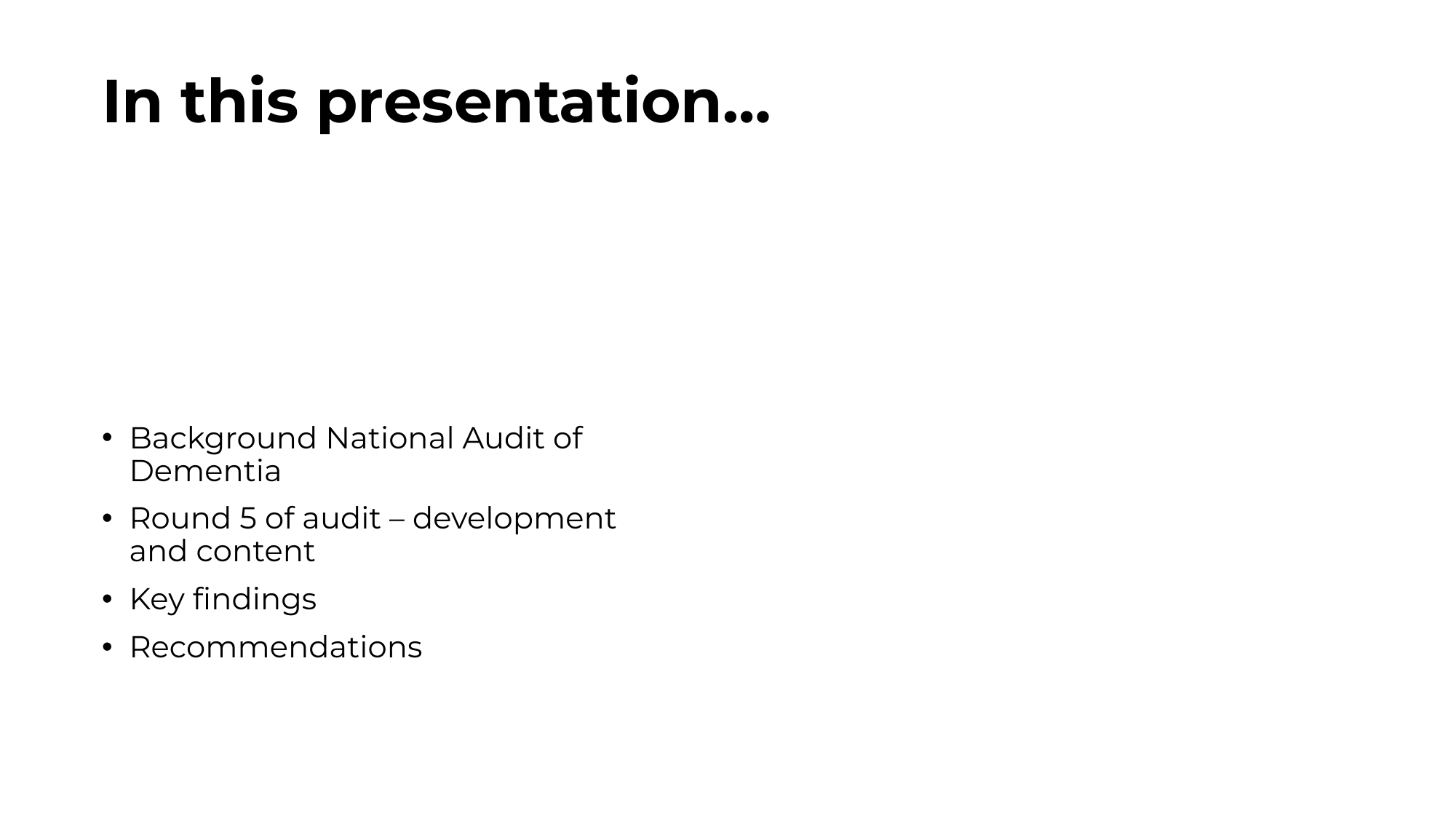

# In this presentation…
Background National Audit of Dementia
Round 5 of audit – development and content
Key findings
Recommendations